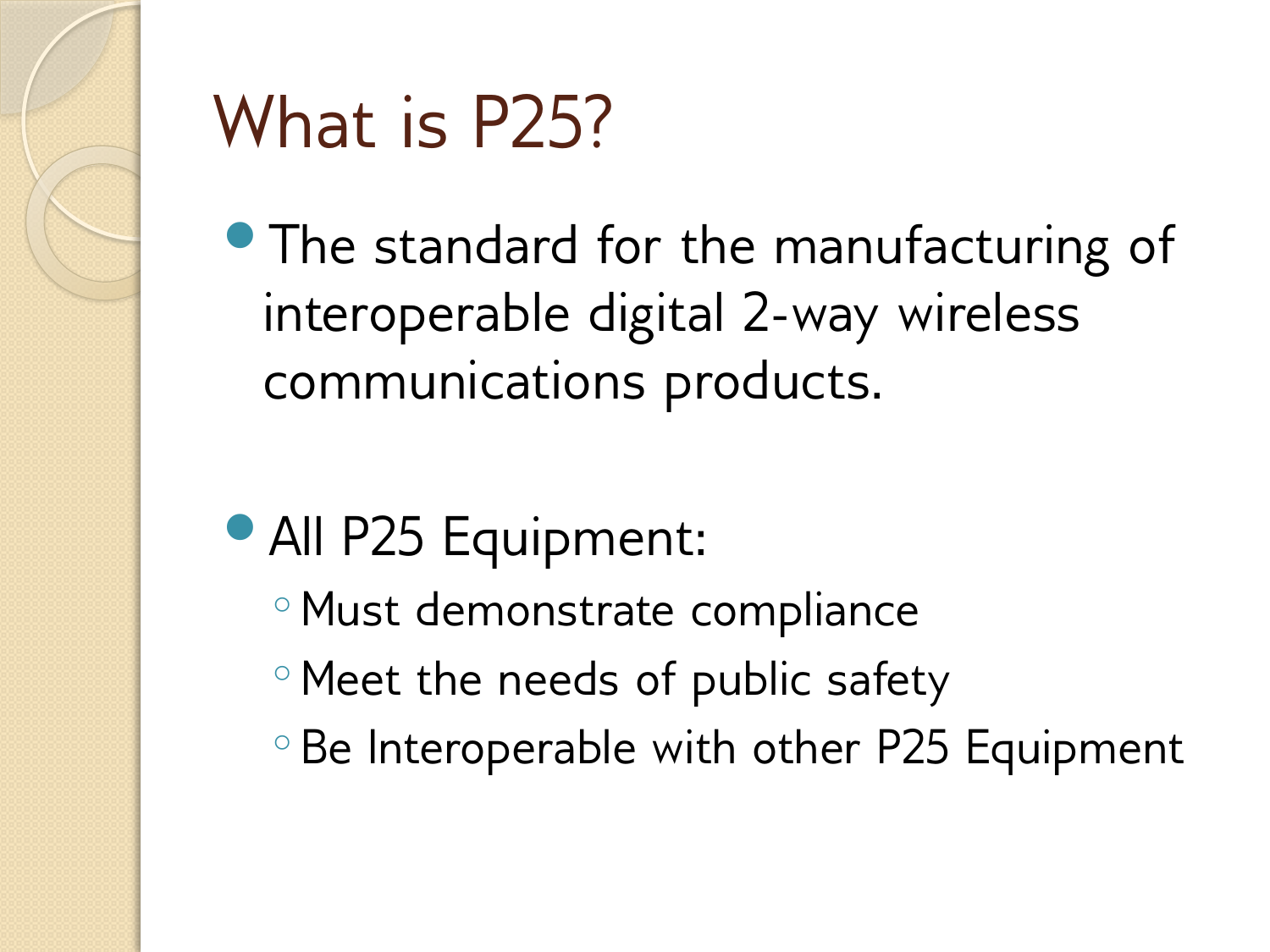

# What is P25?
The standard for the manufacturing of interoperable digital 2-way wireless communications products.

All P25 Equipment:
Must demonstrate compliance
Meet the needs of public safety
Be Interoperable with other P25 Equipment